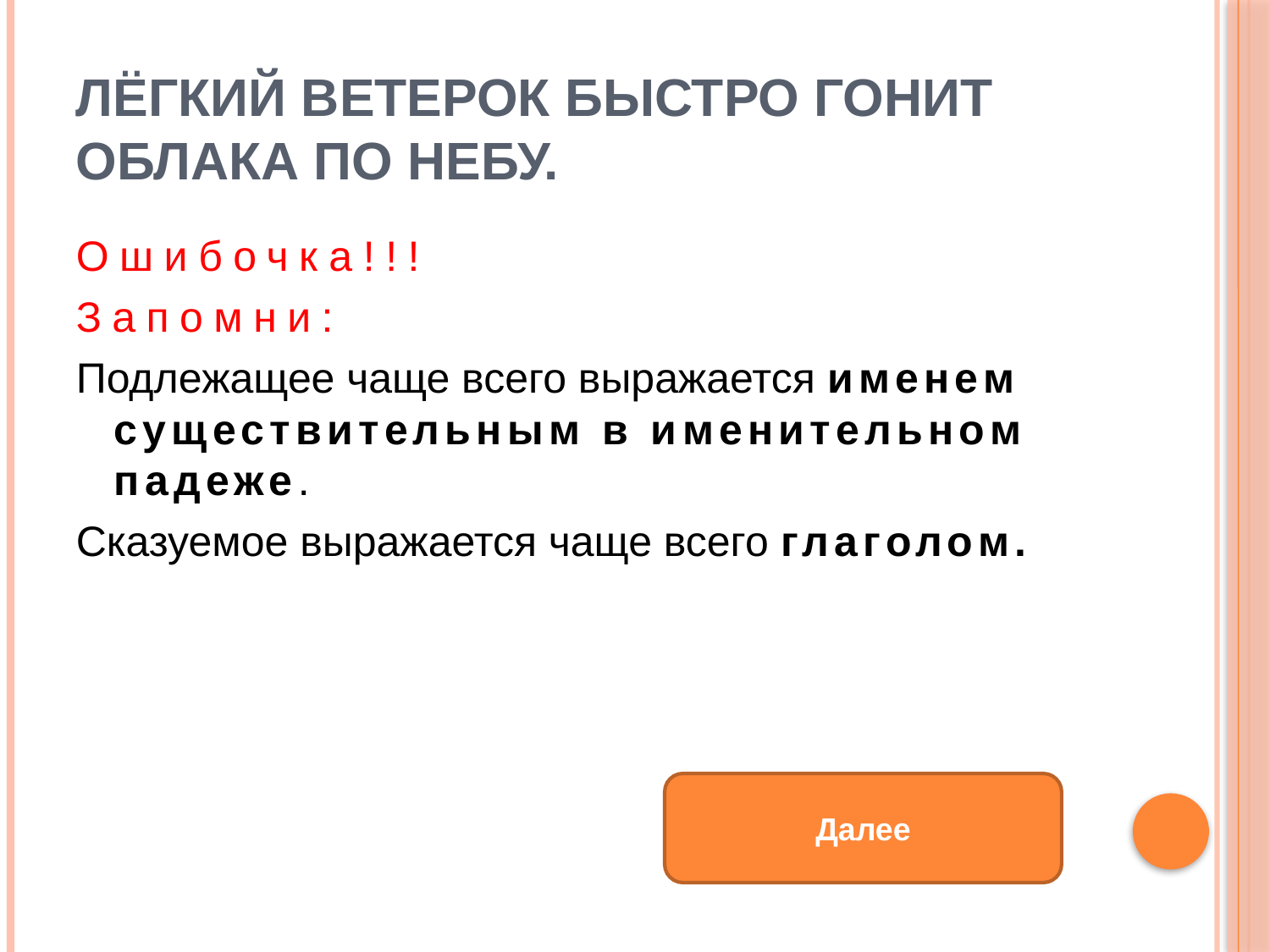

# Лёгкий ветерок быстро гонит облака по небу.
Ошибочка!!!
Запомни:
Подлежащее чаще всего выражается именем существительным в именительном падеже.
Сказуемое выражается чаще всего глаголом.
Далее